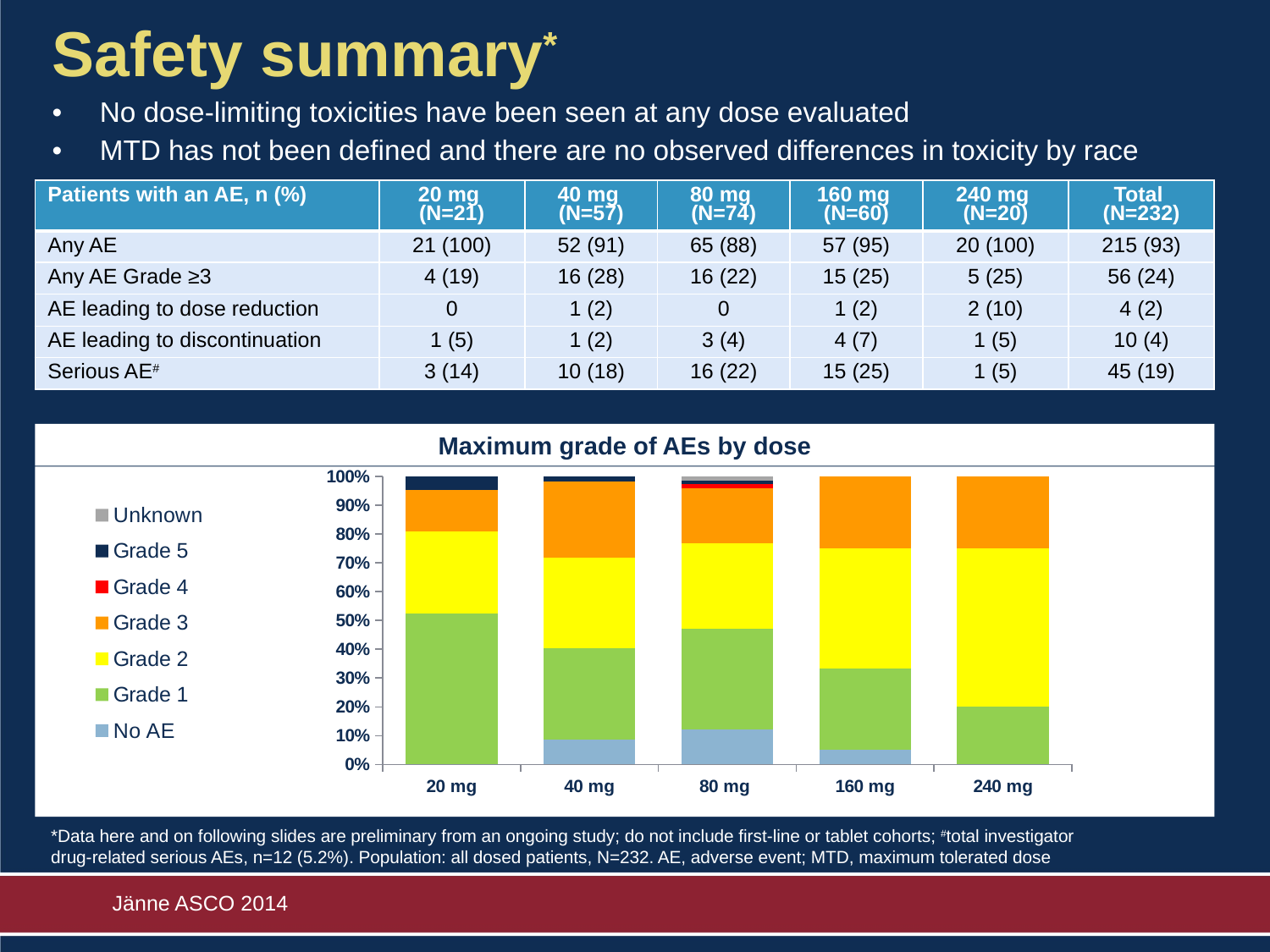

Safety summary*
No dose-limiting toxicities have been seen at any dose evaluated
MTD has not been defined and there are no observed differences in toxicity by race
| Patients with an AE, n (%) | 20 mg (N=21) | 40 mg (N=57) | 80 mg (N=74) | 160 mg (N=60) | 240 mg (N=20) | Total (N=232) |
| --- | --- | --- | --- | --- | --- | --- |
| Any AE | 21 (100) | 52 (91) | 65 (88) | 57 (95) | 20 (100) | 215 (93) |
| Any AE Grade ≥3 | 4 (19) | 16 (28) | 16 (22) | 15 (25) | 5 (25) | 56 (24) |
| AE leading to dose reduction | 0 | 1 (2) | 0 | 1 (2) | 2 (10) | 4 (2) |
| AE leading to discontinuation | 1 (5) | 1 (2) | 3 (4) | 4 (7) | 1 (5) | 10 (4) |
| Serious AE# | 3 (14) | 10 (18) | 16 (22) | 15 (25) | 1 (5) | 45 (19) |
Maximum grade of AEs by dose

### Chart

| Category | No AE | Grade 1  | Grade 2  | Grade 3  | Grade 4 | Grade 5  | Unknown |
|---|---|---|---|---|---|---|---|
|  | 0.0 | 0.524 | 0.2860000000000003 | 0.14300000000000004 | 0.0 | 0.048000000000000036 | 0.0 |
|  | 0.08700000000000002 | 0.31600000000000045 | 0.31600000000000045 | 0.263 | 0.0 | 0.018000000000000023 | 0.0 |
|  | 0.12100000000000002 | 0.3510000000000003 | 0.2970000000000003 | 0.18900000000000022 | 0.014000000000000005 | 0.014000000000000005 | 0.014000000000000005 |
|  | 0.05000000000000004 | 0.2830000000000001 | 0.4170000000000003 | 0.25 | 0.0 | 0.0 | 0.0 |
|  | 0.0 | 0.2 | 0.55 | 0.25 | 0.0 | 0.0 | 0.0 |
*Data here and on following slides are preliminary from an ongoing study; do not include first-line or tablet cohorts; #total investigator
drug-related serious AEs, n=12 (5.2%). Population: all dosed patients, N=232. AE, adverse event; MTD, maximum tolerated dose
Jänne ASCO 2014